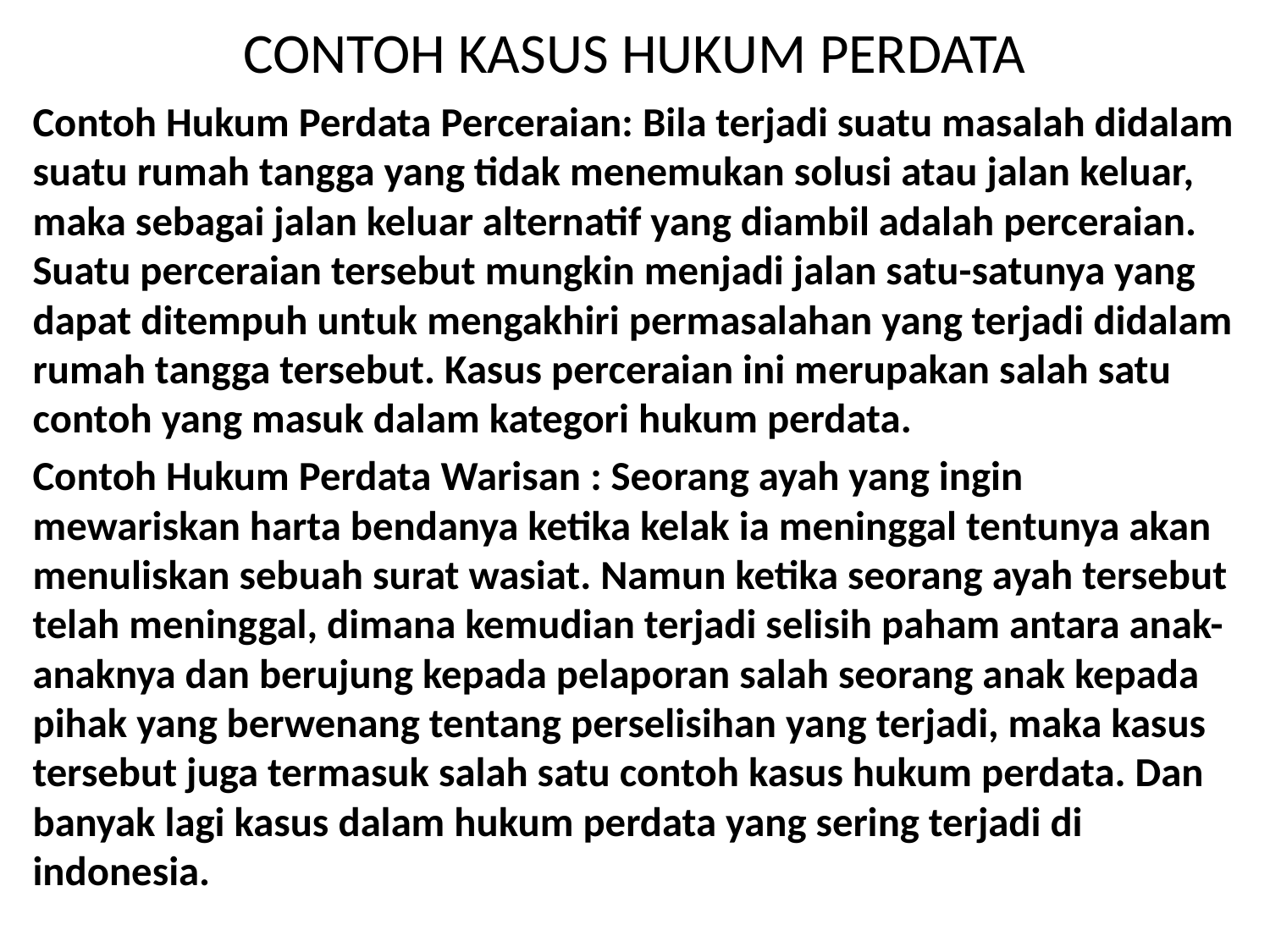

# CONTOH KASUS HUKUM PERDATA
Contoh Hukum Perdata Perceraian: Bila terjadi suatu masalah didalam suatu rumah tangga yang tidak menemukan solusi atau jalan keluar, maka sebagai jalan keluar alternatif yang diambil adalah perceraian. Suatu perceraian tersebut mungkin menjadi jalan satu-satunya yang dapat ditempuh untuk mengakhiri permasalahan yang terjadi didalam rumah tangga tersebut. Kasus perceraian ini merupakan salah satu contoh yang masuk dalam kategori hukum perdata.
Contoh Hukum Perdata Warisan : Seorang ayah yang ingin mewariskan harta bendanya ketika kelak ia meninggal tentunya akan menuliskan sebuah surat wasiat. Namun ketika seorang ayah tersebut telah meninggal, dimana kemudian terjadi selisih paham antara anak-anaknya dan berujung kepada pelaporan salah seorang anak kepada pihak yang berwenang tentang perselisihan yang terjadi, maka kasus tersebut juga termasuk salah satu contoh kasus hukum perdata. Dan banyak lagi kasus dalam hukum perdata yang sering terjadi di indonesia.